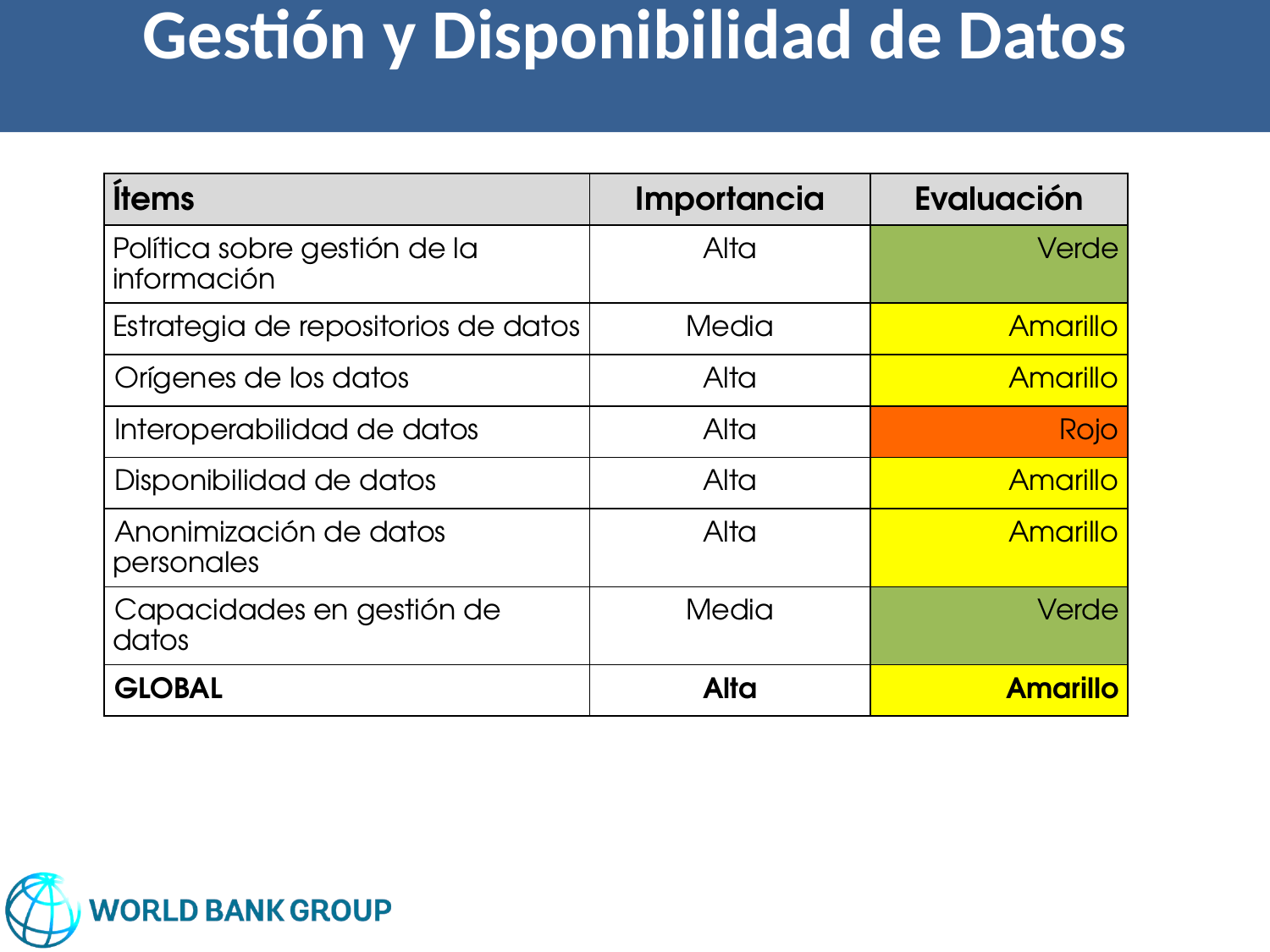

Gestión y Disponibilidad de Datos
| Ítems | Importancia | Evaluación |
| --- | --- | --- |
| Política sobre gestión de la información | Alta | Verde |
| Estrategia de repositorios de datos | Media | Amarillo |
| Orígenes de los datos | Alta | Amarillo |
| Interoperabilidad de datos | Alta | Rojo |
| Disponibilidad de datos | Alta | Amarillo |
| Anonimización de datos personales | Alta | Amarillo |
| Capacidades en gestión de datos | Media | Verde |
| GLOBAL | Alta | Amarillo |